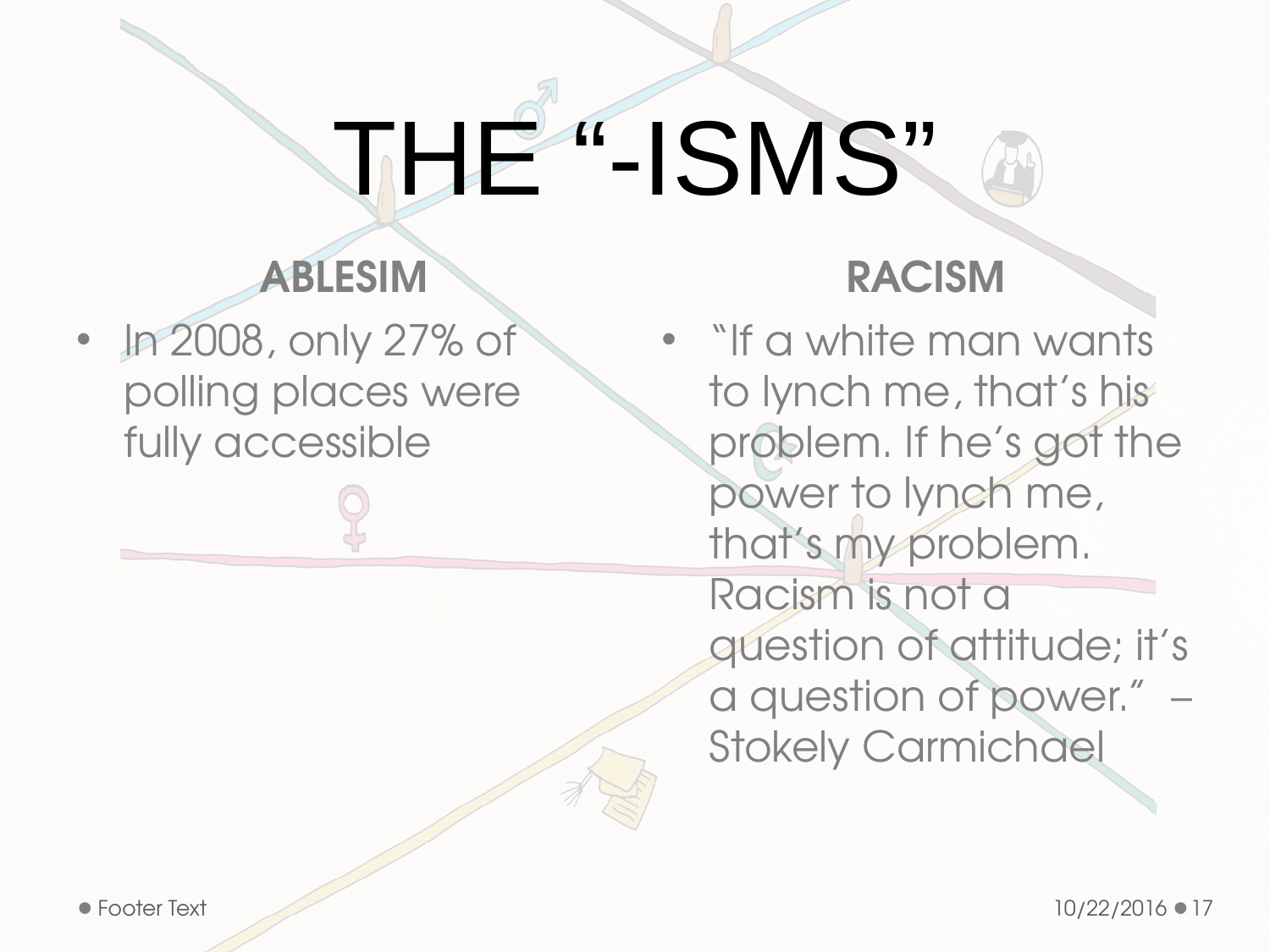

# THE “-ISMS”
ABLESIM
RACISM
In 2008, only 27% of polling places were fully accessible

“If a white man wants to lynch me, that’s his problem. If he’s got the power to lynch me, that’s my problem. Racism is not a question of attitude; it’s a question of power.”  – Stokely Carmichael

Footer Text
10/22/2016
17